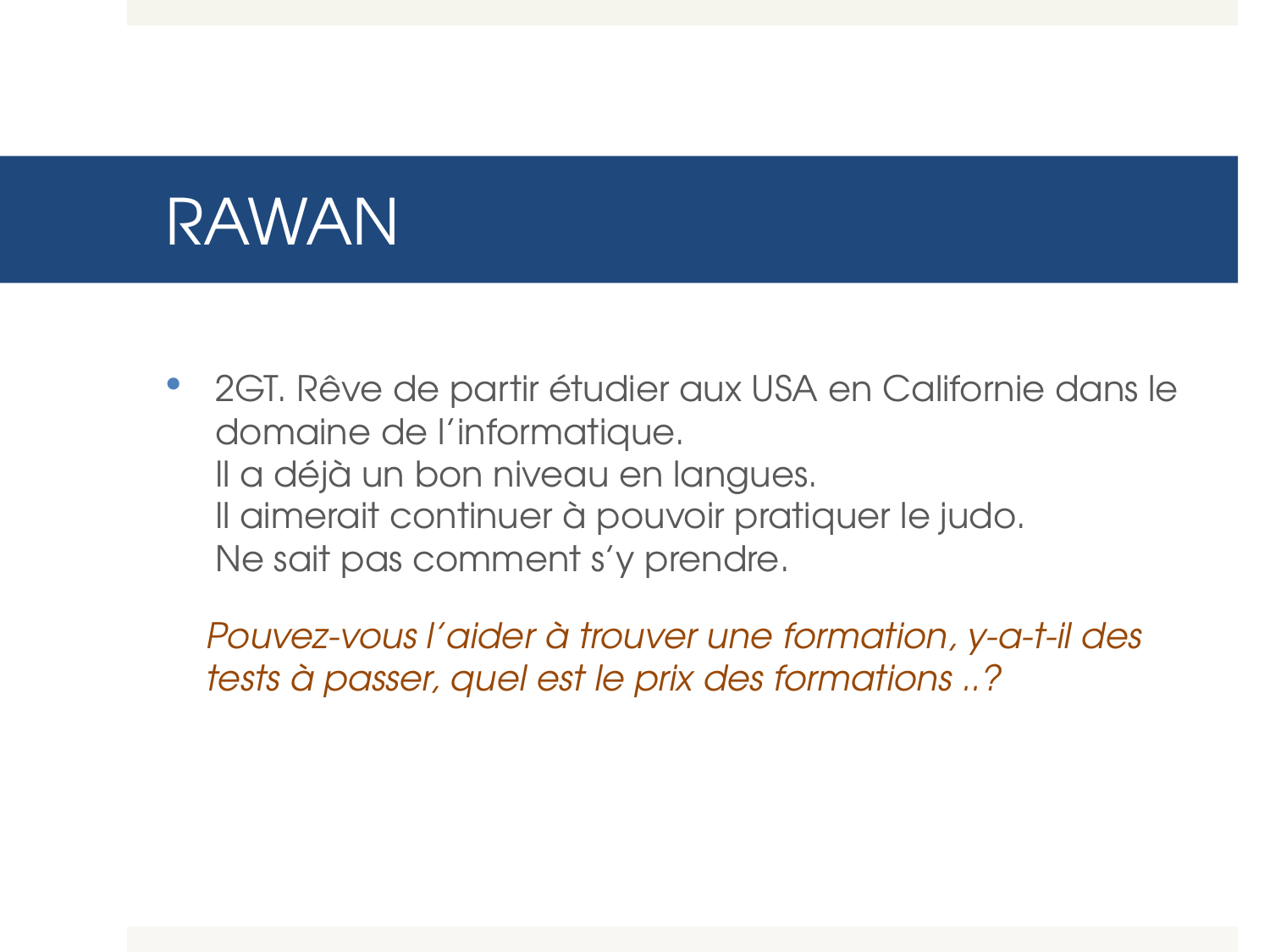

# RAWAN
2GT. Rêve de partir étudier aux USA en Californie dans le domaine de l’informatique.
Il a déjà un bon niveau en langues.
Il aimerait continuer à pouvoir pratiquer le judo.
Ne sait pas comment s’y prendre.
    Pouvez-vous l’aider à trouver une formation, y-a-t-il des
    tests à passer, quel est le prix des formations ..?